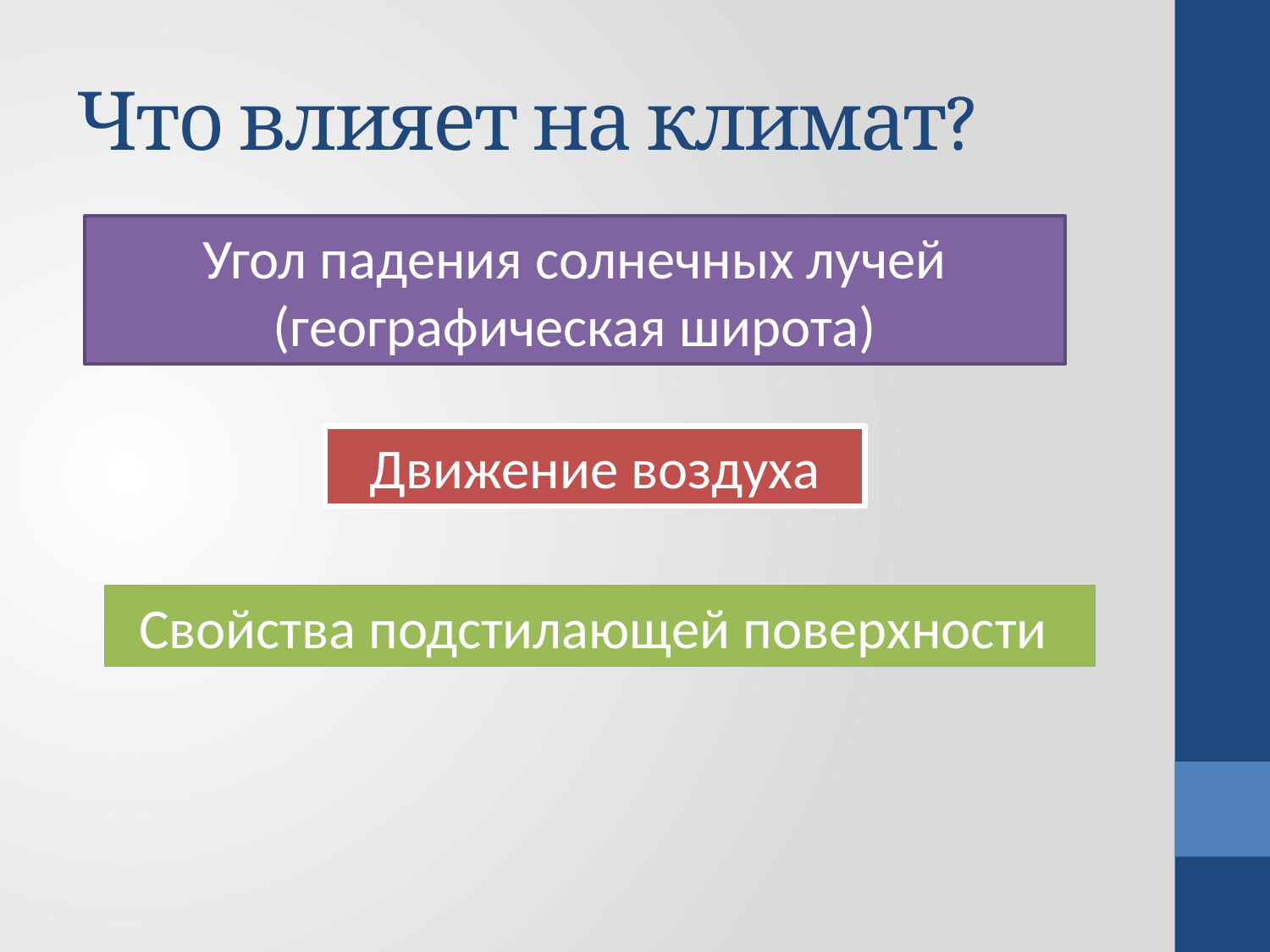

# Что влияет на климат?
Угол падения солнечных лучей (географическая широта)
Движение воздуха
Свойства подстилающей поверхности